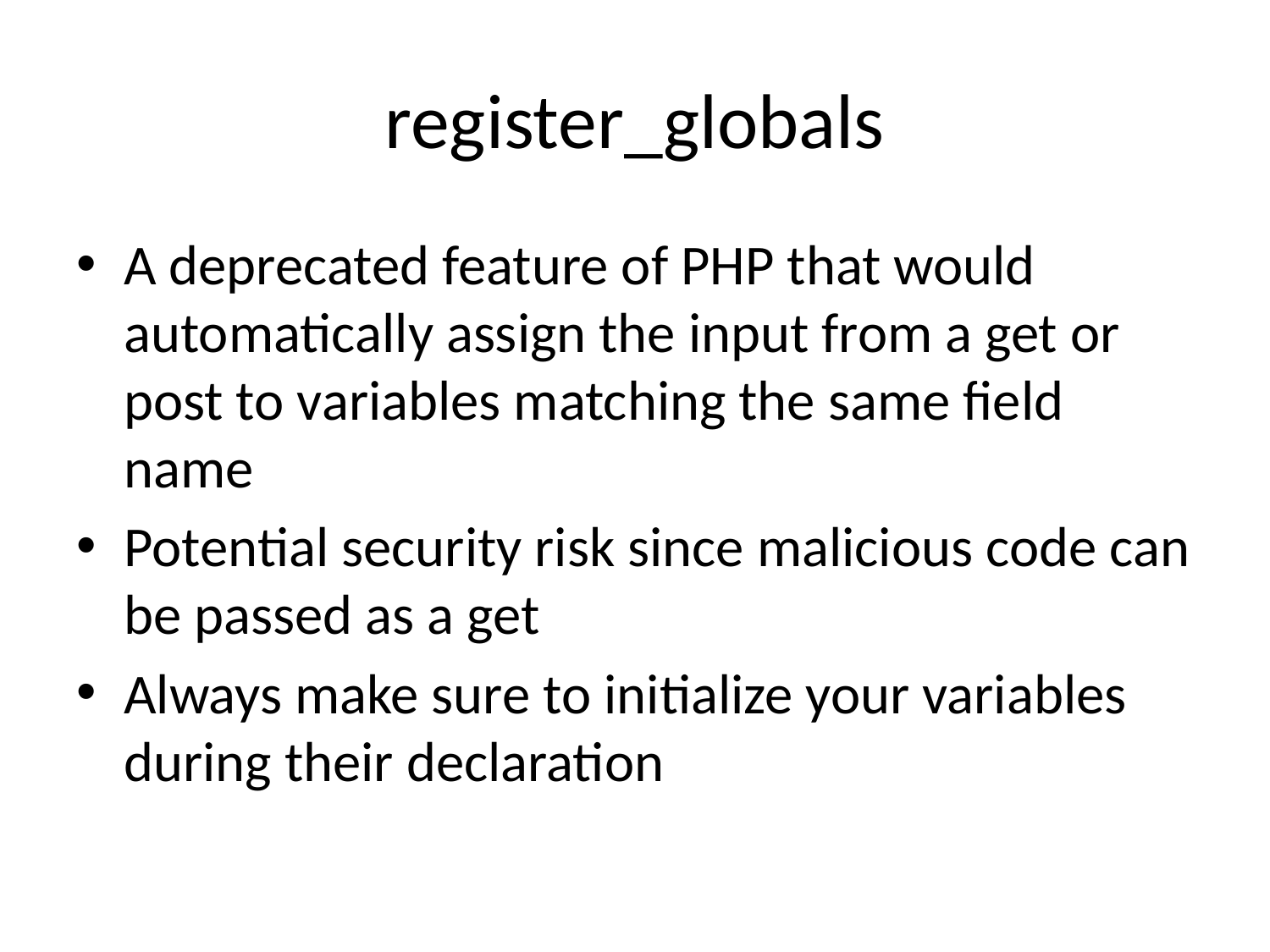

# register_globals
A deprecated feature of PHP that would automatically assign the input from a get or post to variables matching the same field name
Potential security risk since malicious code can be passed as a get
Always make sure to initialize your variables during their declaration